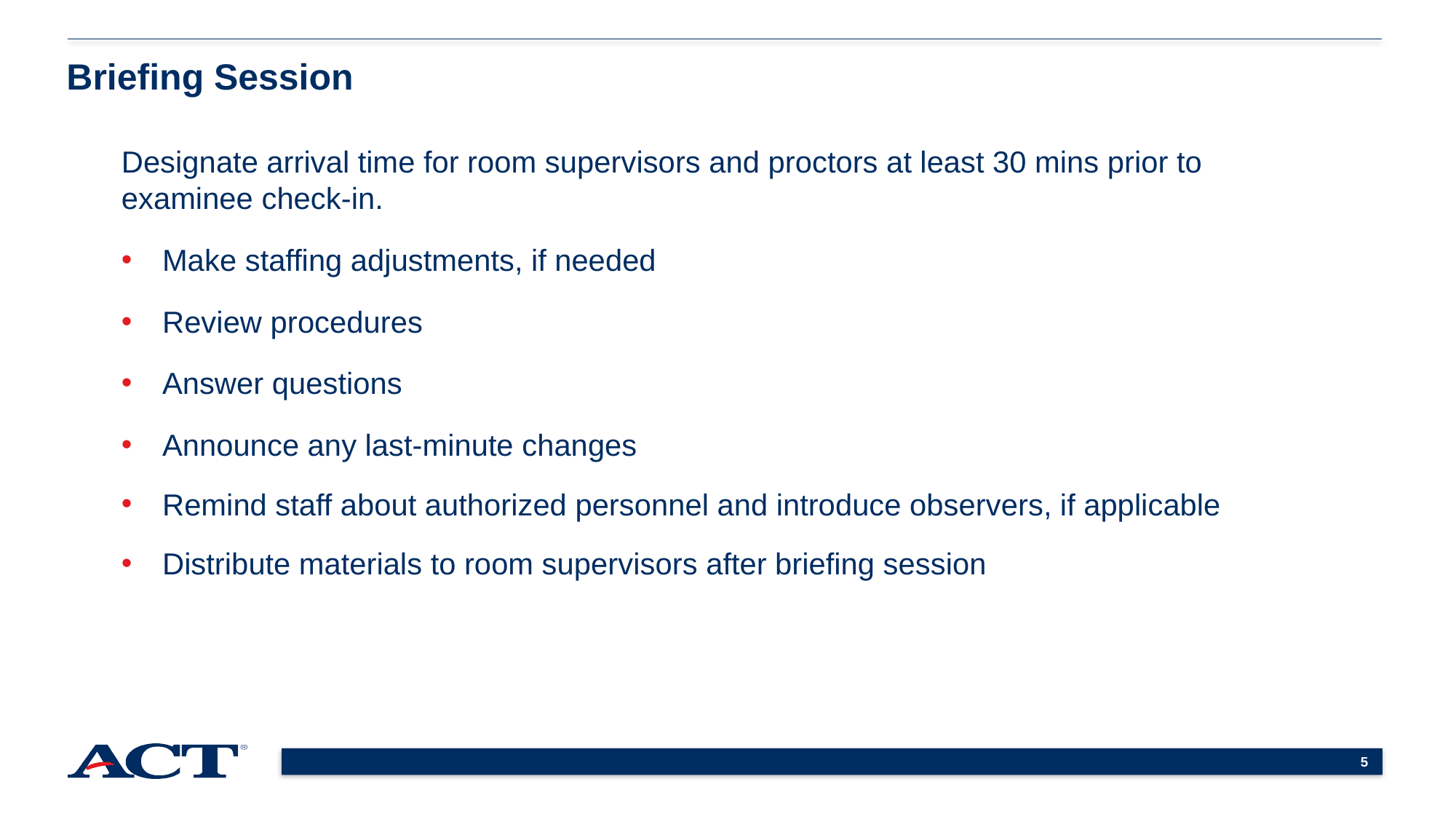

Briefing Session
Designate arrival time for room supervisors and proctors at least 30 mins prior to examinee check-in.

Make staffing adjustments, if needed

Review procedures

Answer questions

Announce any last-minute changes

Remind staff about authorized personnel and introduce observers, if applicable

Distribute materials to room supervisors after briefing session